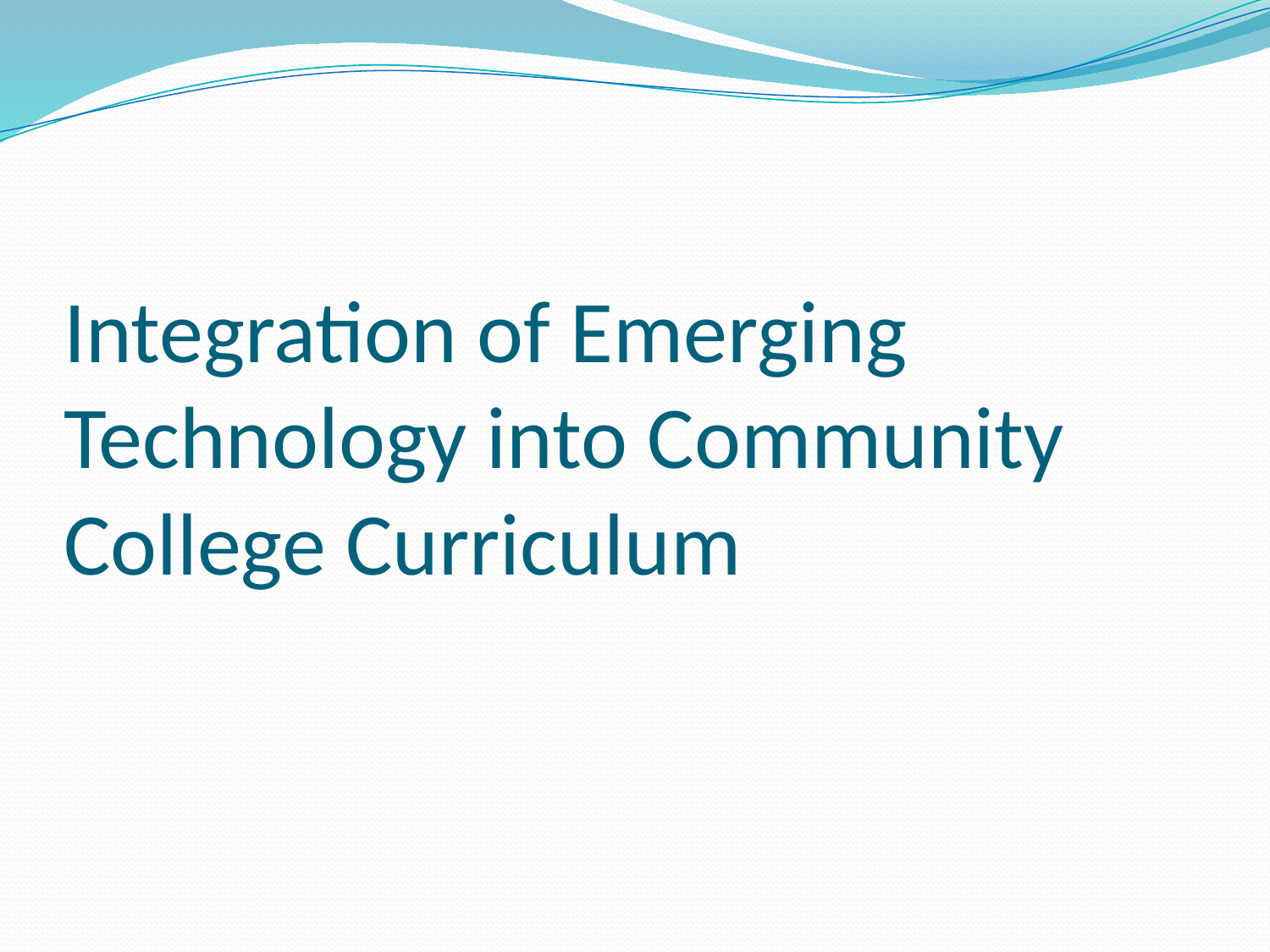

# Integration of Emerging Technology into Community College Curriculum